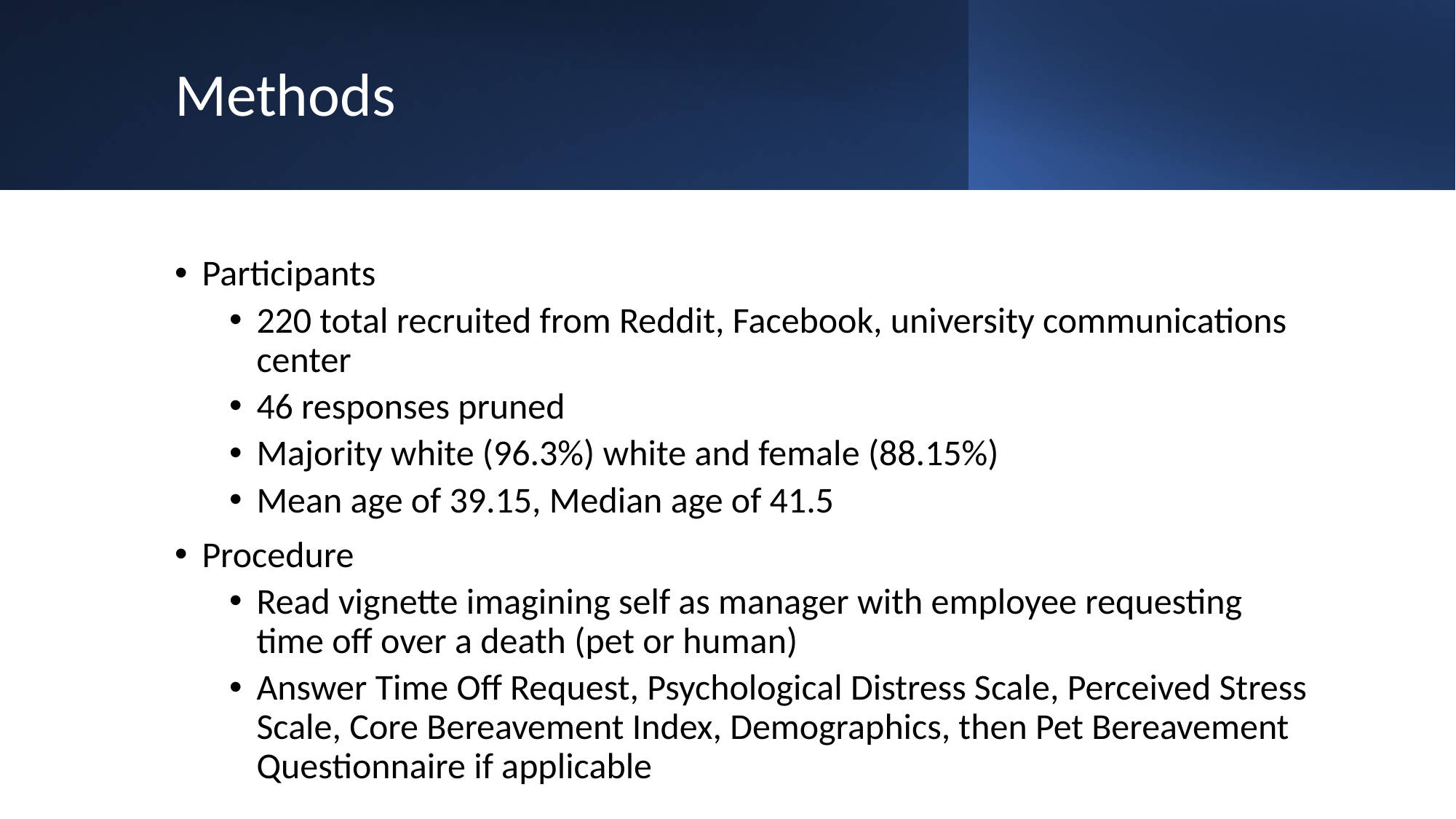

# Methods
Participants
220 total recruited from Reddit, Facebook, university communications center
46 responses pruned
Majority white (96.3%) white and female (88.15%)
Mean age of 39.15, Median age of 41.5
Procedure
Read vignette imagining self as manager with employee requesting time off over a death (pet or human)
Answer Time Off Request, Psychological Distress Scale, Perceived Stress Scale, Core Bereavement Index, Demographics, then Pet Bereavement Questionnaire if applicable